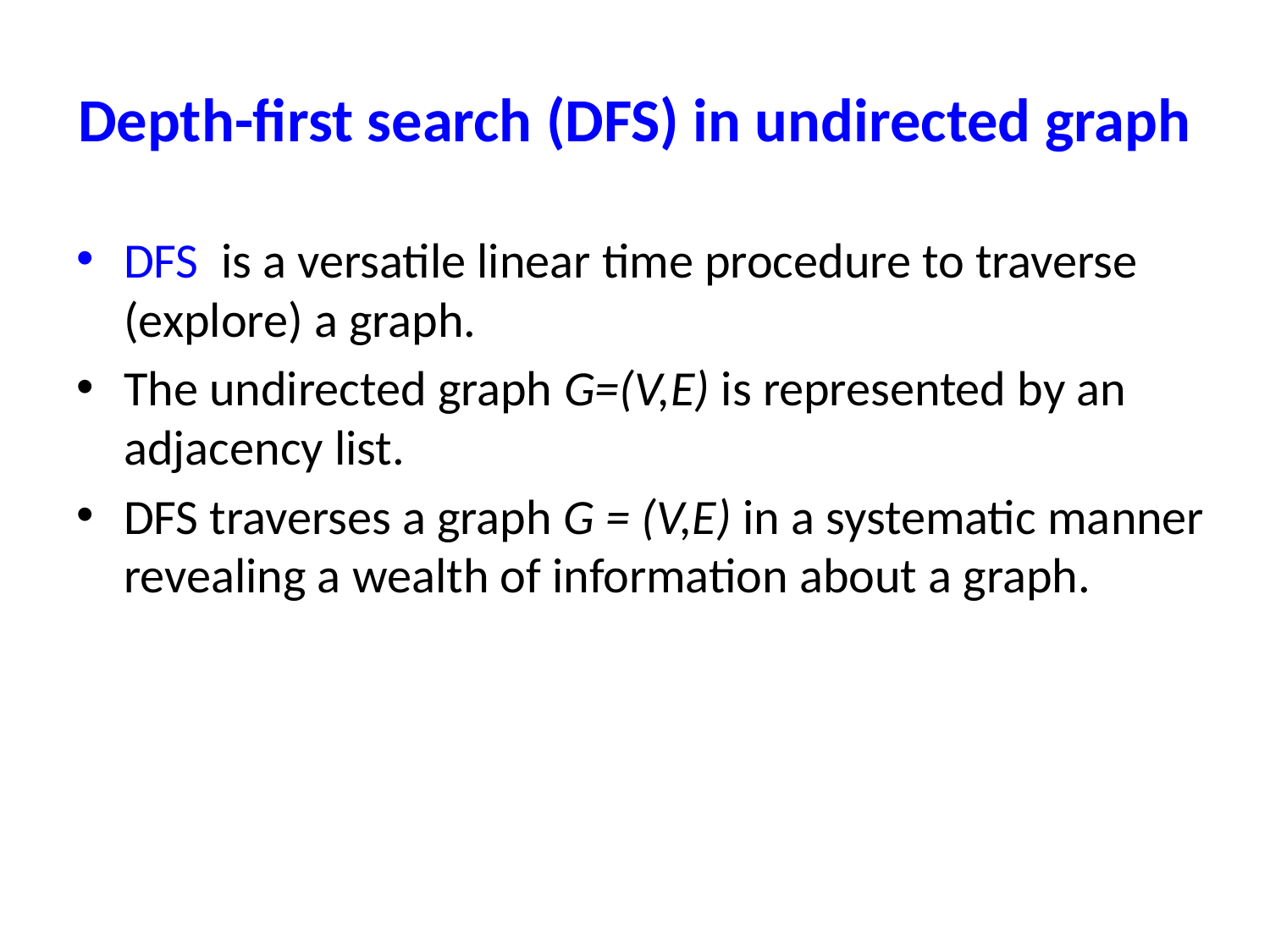

# Depth-first search (DFS) in undirected graph
DFS  is a versatile linear time procedure to traverse (explore) a graph.
The undirected graph G=(V,E) is represented by an adjacency list.
DFS traverses a graph G = (V,E) in a systematic manner revealing a wealth of information about a graph.